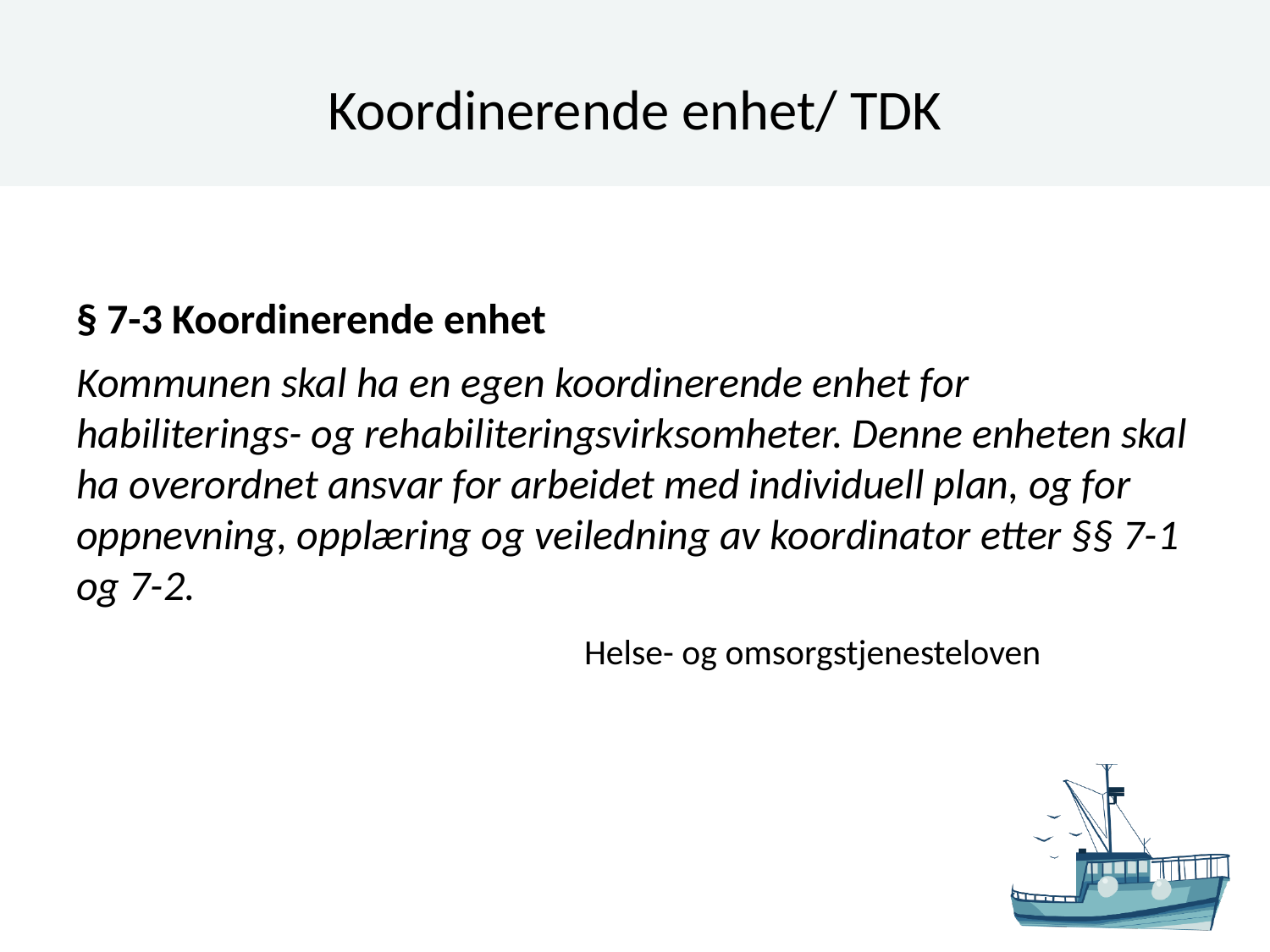

# Koordinerende enhet/ TDK

§ 7-3 Koordinerende enhet
Kommunen skal ha en egen koordinerende enhet for habiliterings- og rehabiliteringsvirksomheter. Denne enheten skal ha overordnet ansvar for arbeidet med individuell plan, og for oppnevning, opplæring og veiledning av koordinator etter §§ 7-1 og 7-2.

				Helse- og omsorgstjenesteloven